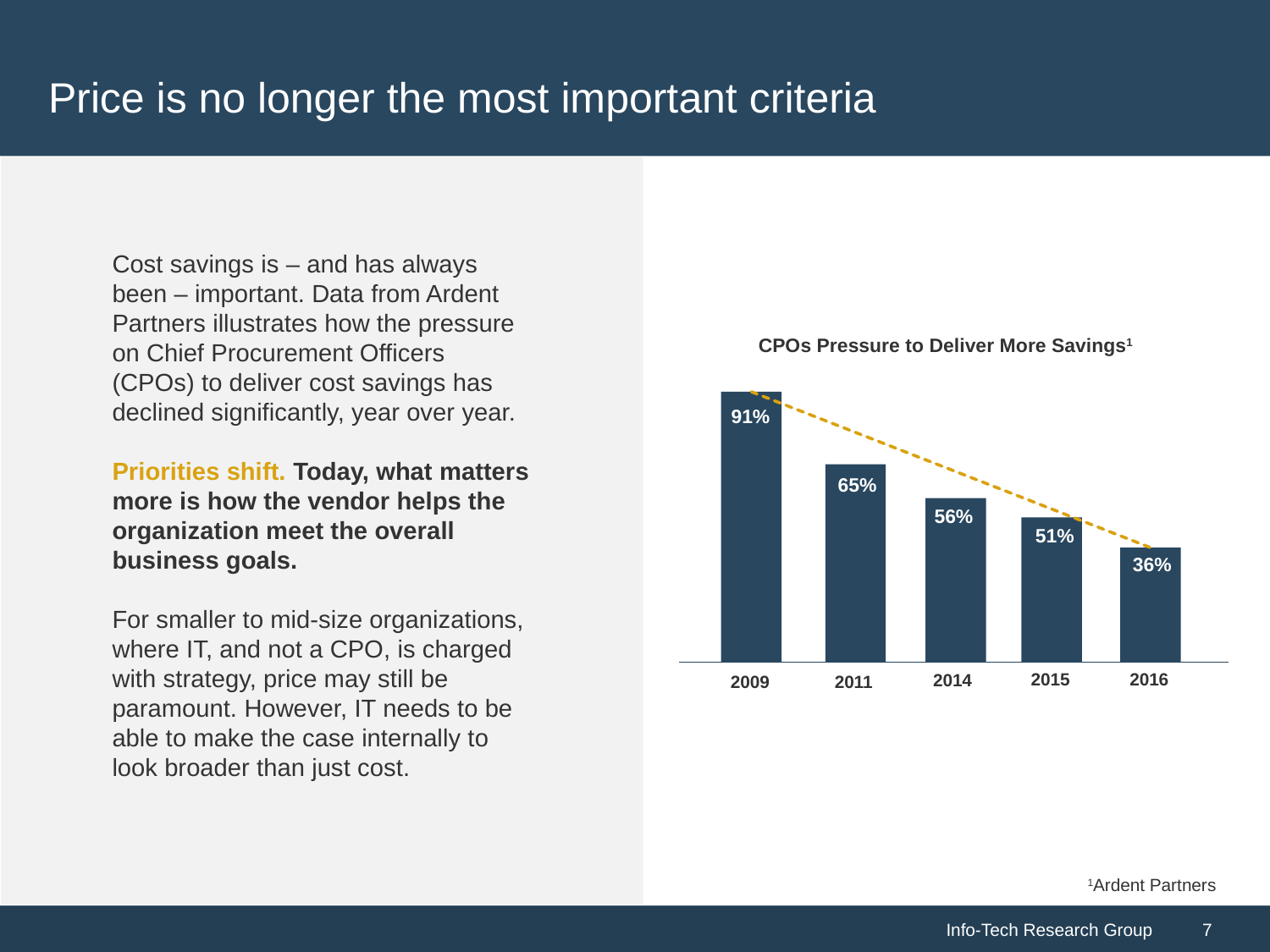

# Price is no longer the most important criteria

Cost savings is – and has always been – important. Data from Ardent Partners illustrates how the pressure on Chief Procurement Officers (CPOs) to deliver cost savings has declined significantly, year over year.

Priorities shift. Today, what matters more is how the vendor helps the organization meet the overall business goals.

For smaller to mid-size organizations, where IT, and not a CPO, is charged with strategy, price may still be paramount. However, IT needs to be able to make the case internally to look broader than just cost.
CPOs Pressure to Deliver More Savings1

91%

65%
56%

51%

36%

2016
2015
2014
2009
2011
1Ardent Partners